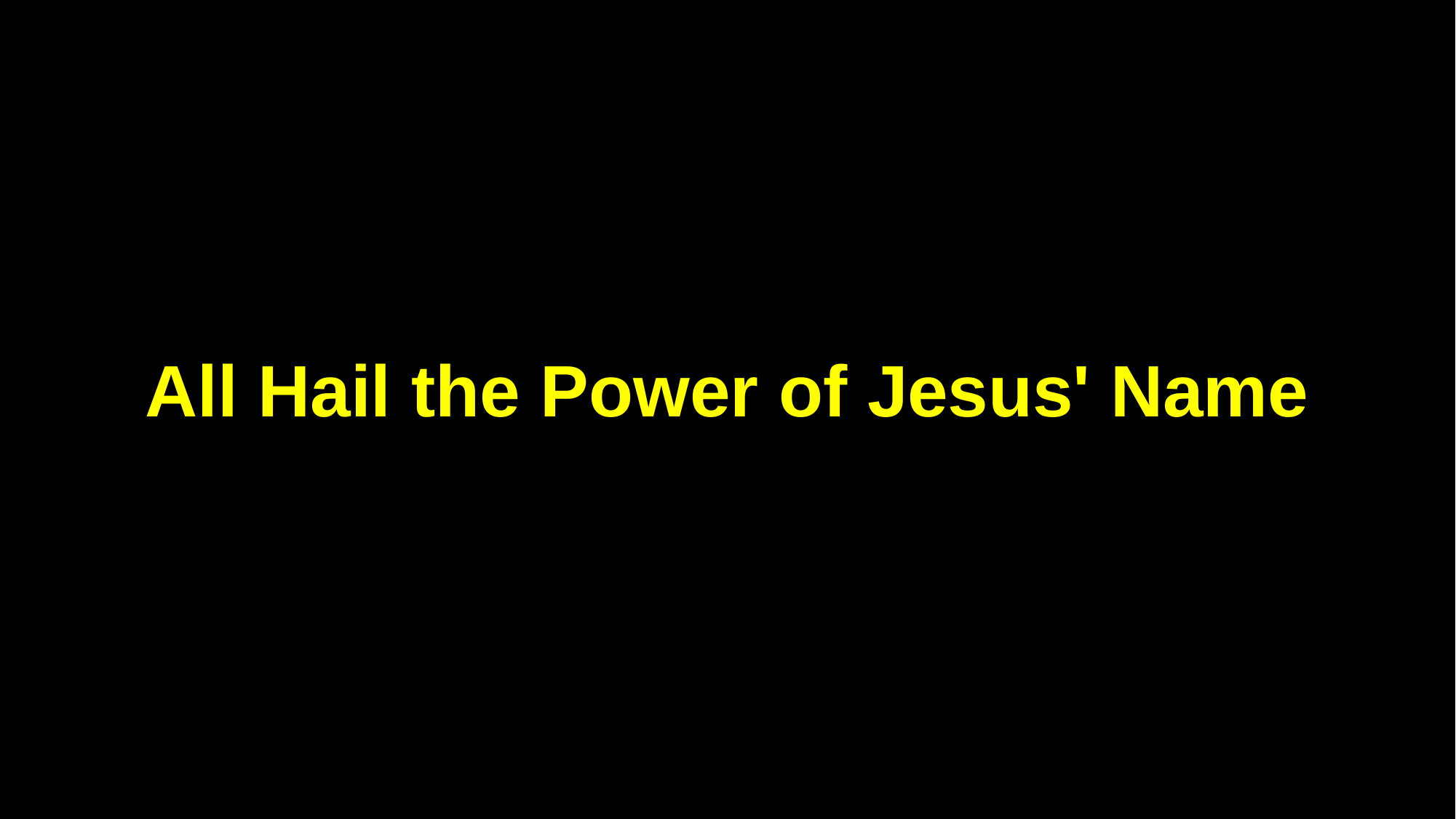

All Hail the Power of Jesus' Name